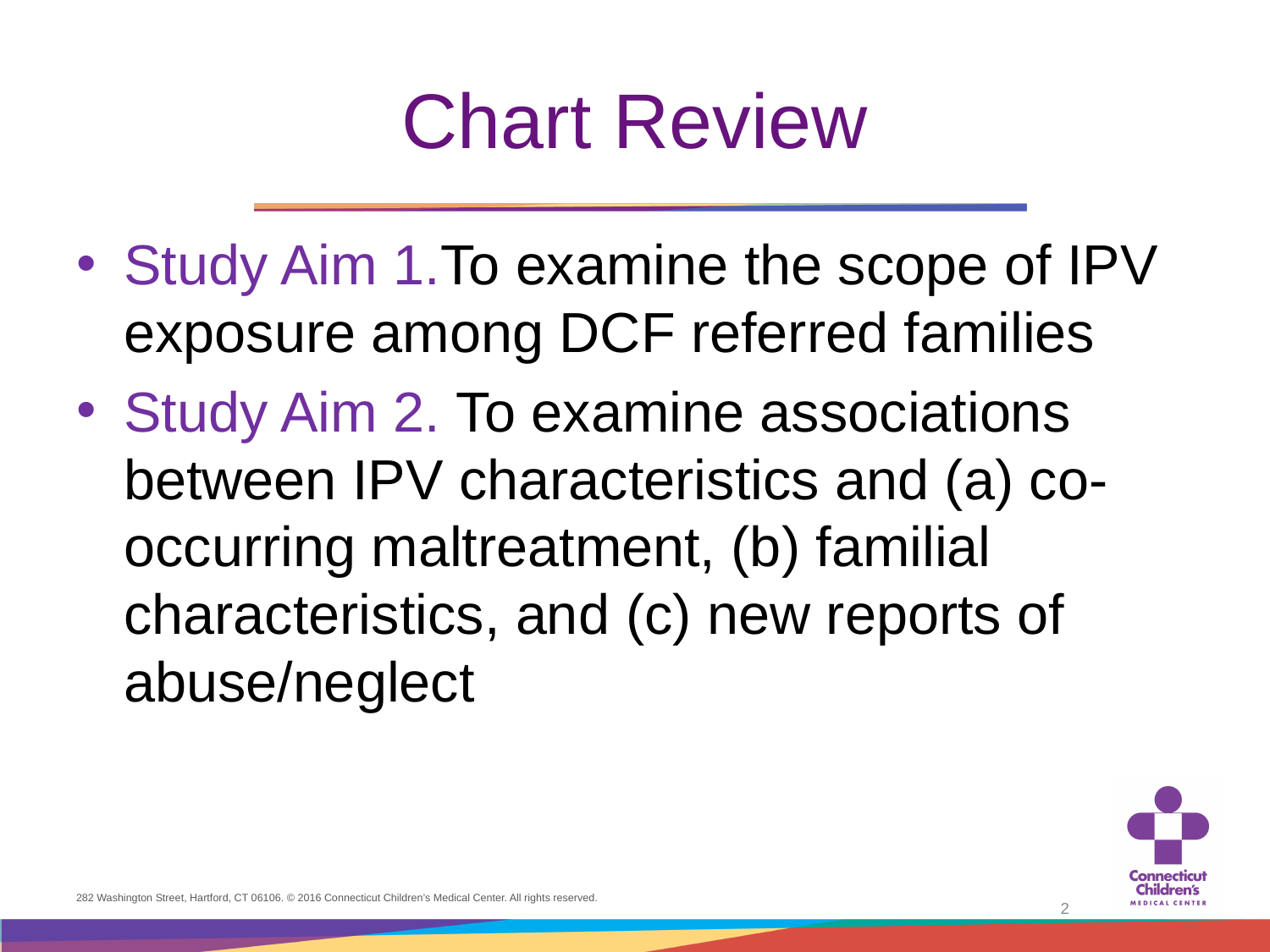

# Chart Review
Study Aim 1.To examine the scope of IPV exposure among DCF referred families
Study Aim 2. To examine associations between IPV characteristics and (a) co-occurring maltreatment, (b) familial characteristics, and (c) new reports of abuse/neglect

2